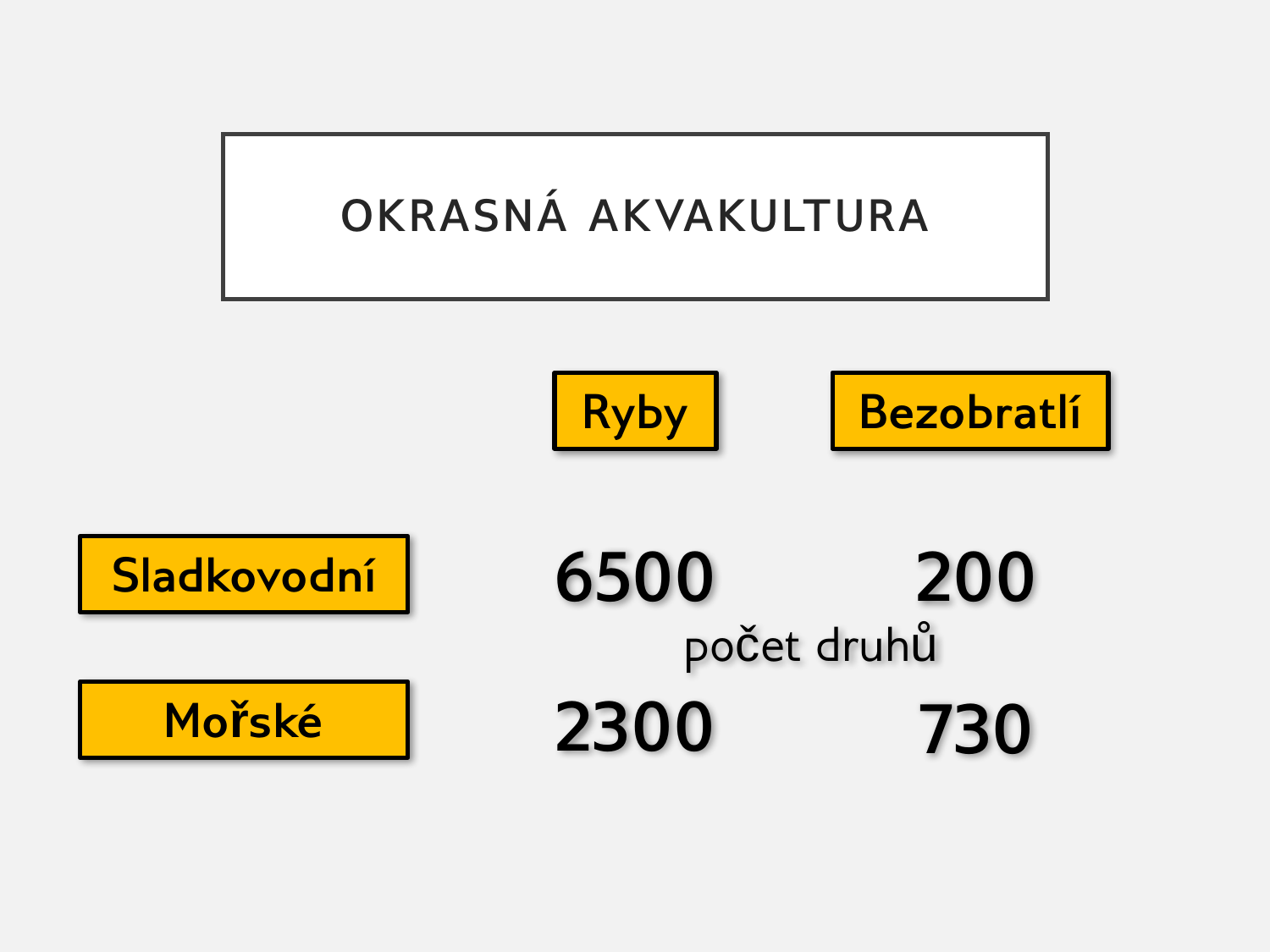

# Okrasná akvakultura
Bezobratlí
Ryby
200
6500
Sladkovodní
počet druhů
2300
730
Mořské